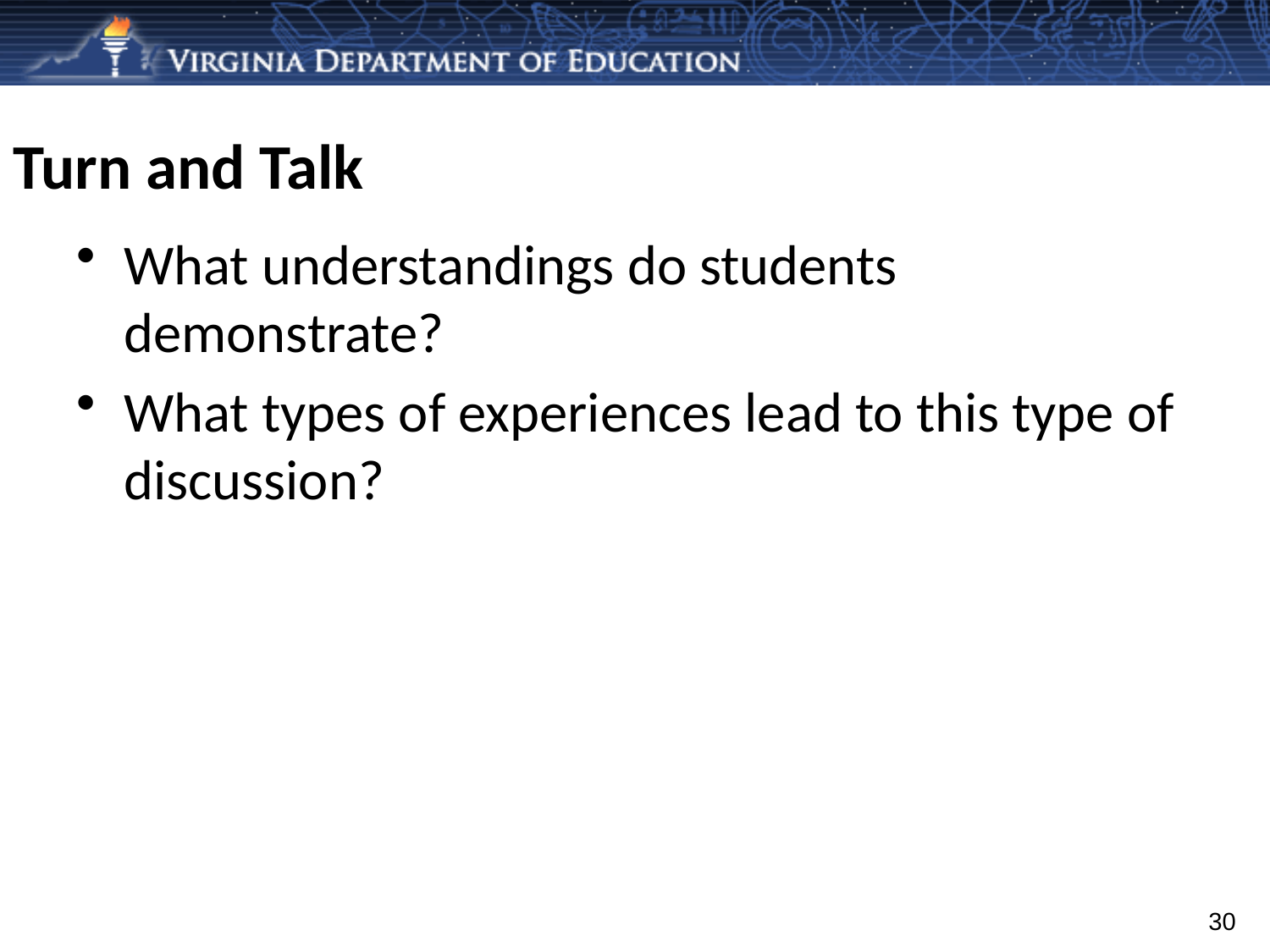

# Turn and Talk
What understandings do students demonstrate?
What types of experiences lead to this type of discussion?

30